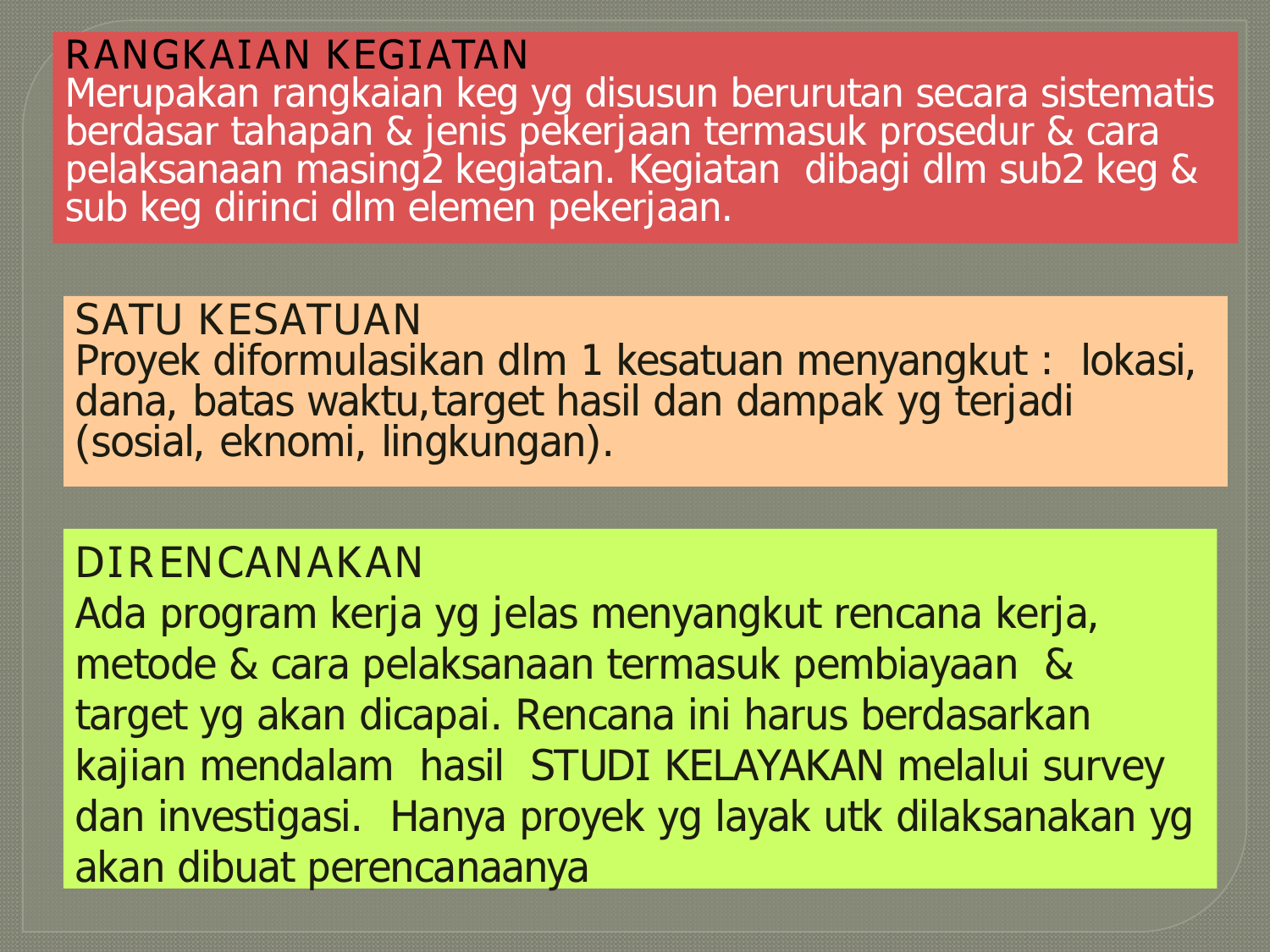

RANGKAIAN KEGIATAN
Merupakan rangkaian keg yg disusun berurutan secara sistematis berdasar tahapan & jenis pekerjaan termasuk prosedur & cara pelaksanaan masing2 kegiatan. Kegiatan  dibagi dlm sub2 keg & sub keg dirinci dlm elemen pekerjaan.
SATU KESATUAN
Proyek diformulasikan dlm 1 kesatuan menyangkut :  lokasi, dana, batas waktu,target hasil dan dampak yg terjadi (sosial, eknomi, lingkungan).
DIRENCANAKAN
Ada program kerja yg jelas menyangkut rencana kerja, metode & cara pelaksanaan termasuk pembiayaan  &  target yg akan dicapai. Rencana ini harus berdasarkan kajian mendalam  hasil  STUDI KELAYAKAN melalui survey dan investigasi.  Hanya proyek yg layak utk dilaksanakan yg akan dibuat perencanaanya